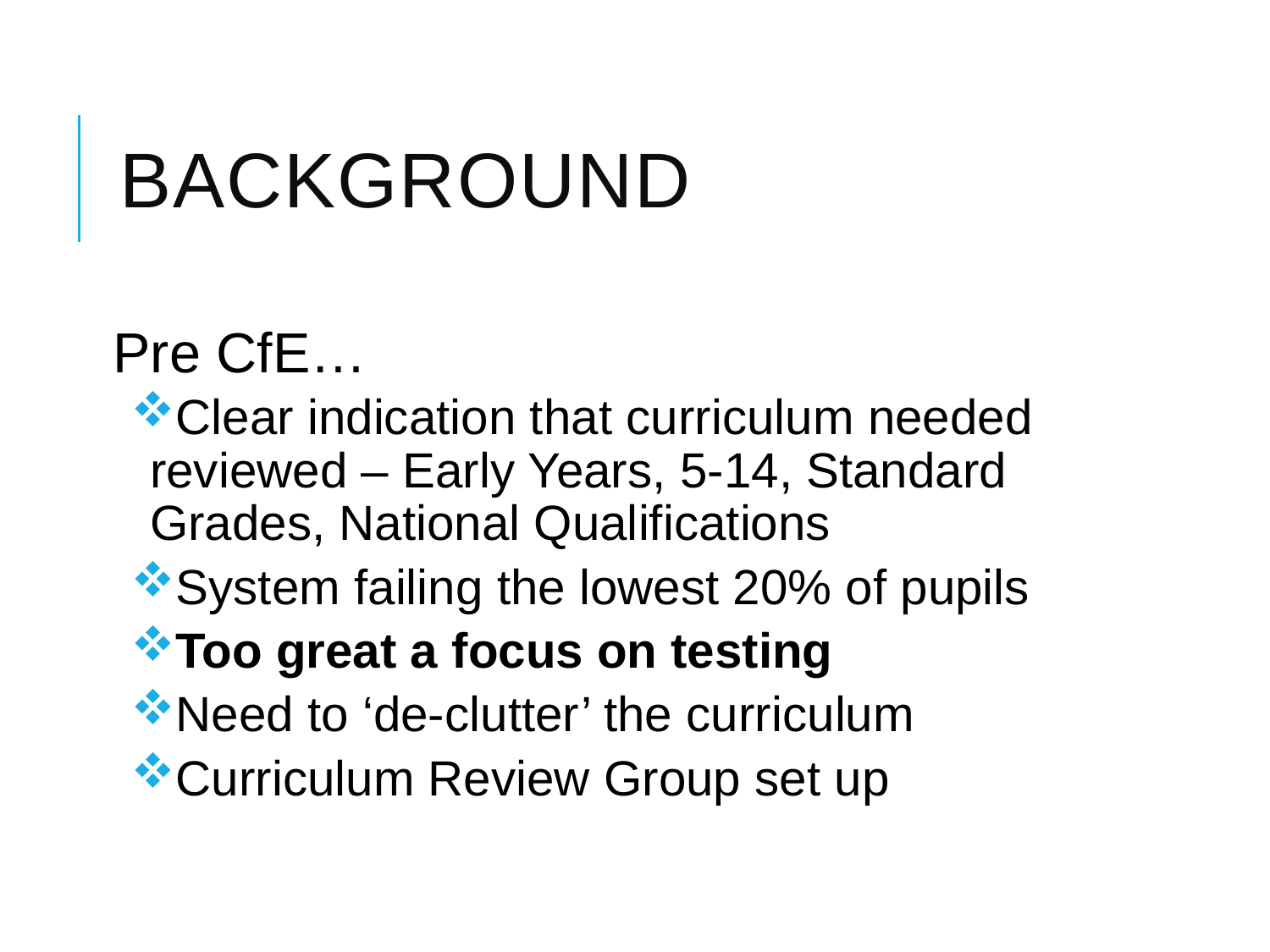

# Background
Pre CfE…
Clear indication that curriculum needed reviewed – Early Years, 5-14, Standard Grades, National Qualifications
System failing the lowest 20% of pupils
Too great a focus on testing
Need to ‘de-clutter’ the curriculum
Curriculum Review Group set up